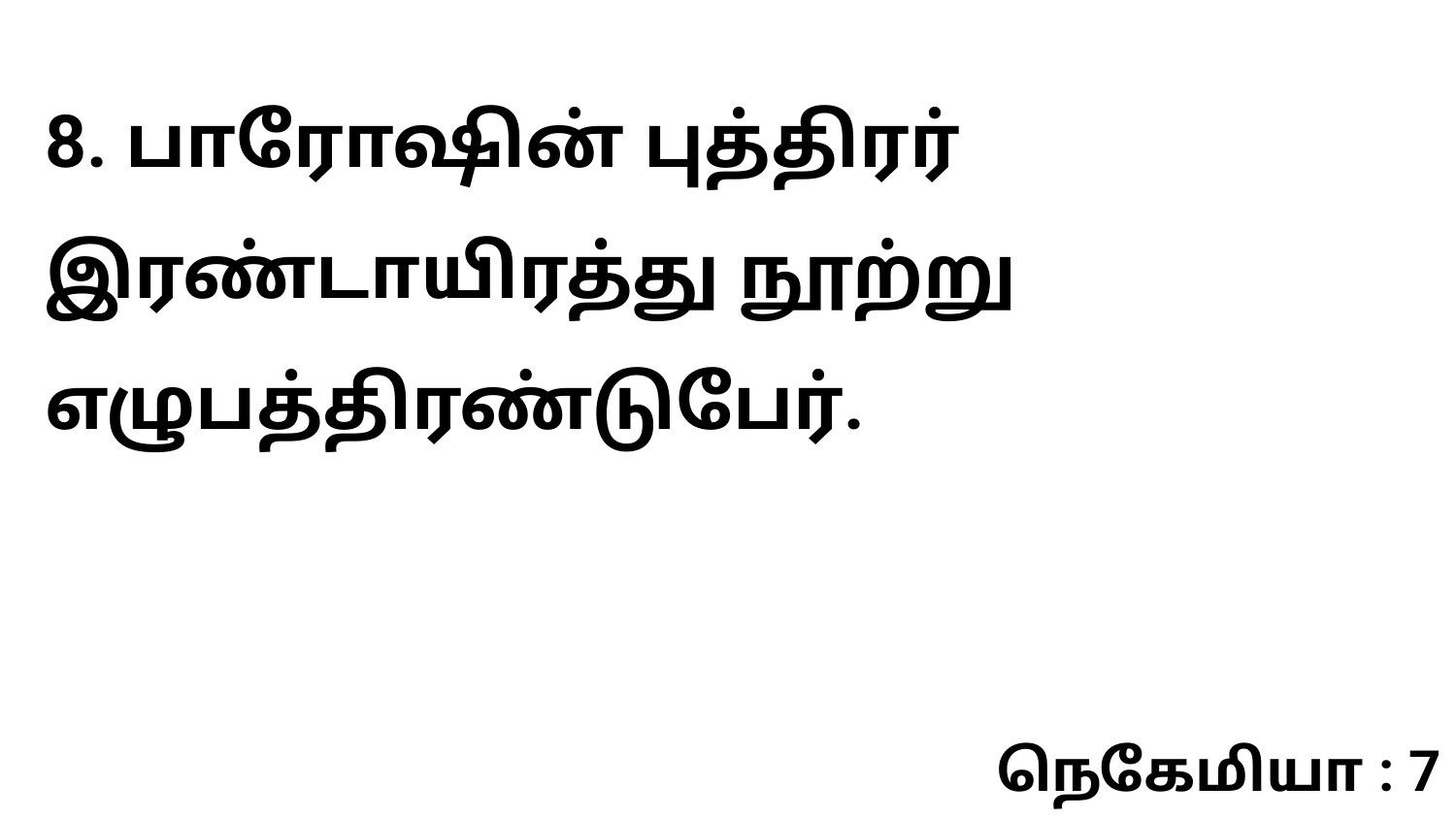

8. பாரோஷின் புத்திரர் இரண்டாயிரத்து நூற்று எழுபத்திரண்டுபேர்.
நெகேமியா : 7